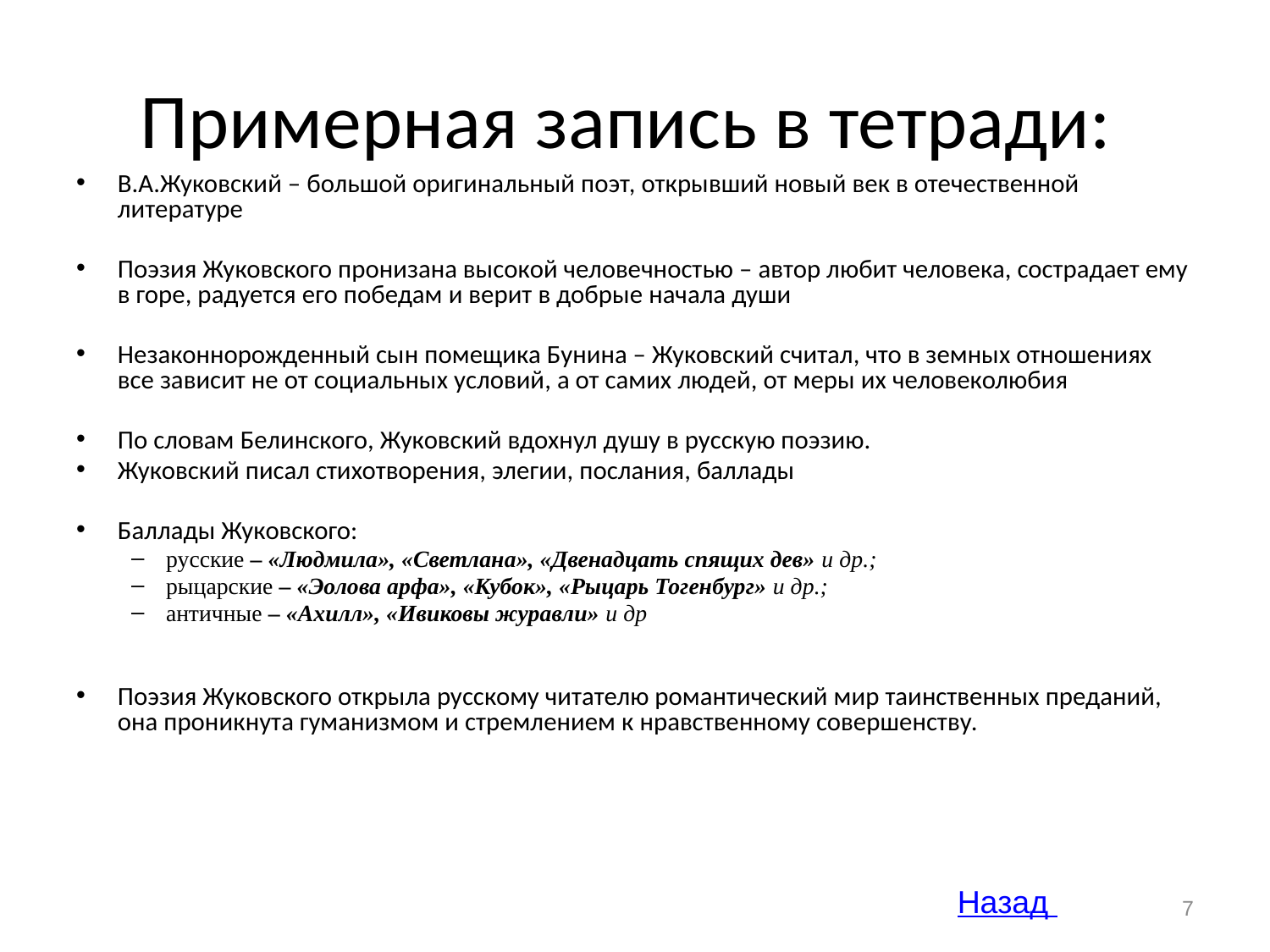

# Примерная запись в тетради:
В.А.Жуковский – большой оригинальный поэт, открывший новый век в отечественной литературе

Поэзия Жуковского пронизана высокой человечностью – автор любит человека, сострадает ему в горе, радуется его победам и верит в добрые начала души

Незаконнорожденный сын помещика Бунина – Жуковский считал, что в земных отношениях все зависит не от социальных условий, а от самих людей, от меры их человеколюбия

По словам Белинского, Жуковский вдохнул душу в русскую поэзию.
Жуковский писал стихотворения, элегии, послания, баллады

Баллады Жуковского:
русские – «Людмила», «Светлана», «Двенадцать спящих дев» и др.;
рыцарские – «Эолова арфа», «Кубок», «Рыцарь Тогенбург» и др.;
античные – «Ахилл», «Ивиковы журавли» и др

Поэзия Жуковского открыла русскому читателю романтический мир таинственных преданий, она проникнута гуманизмом и стремлением к нравственному совершенству.
Назад
7